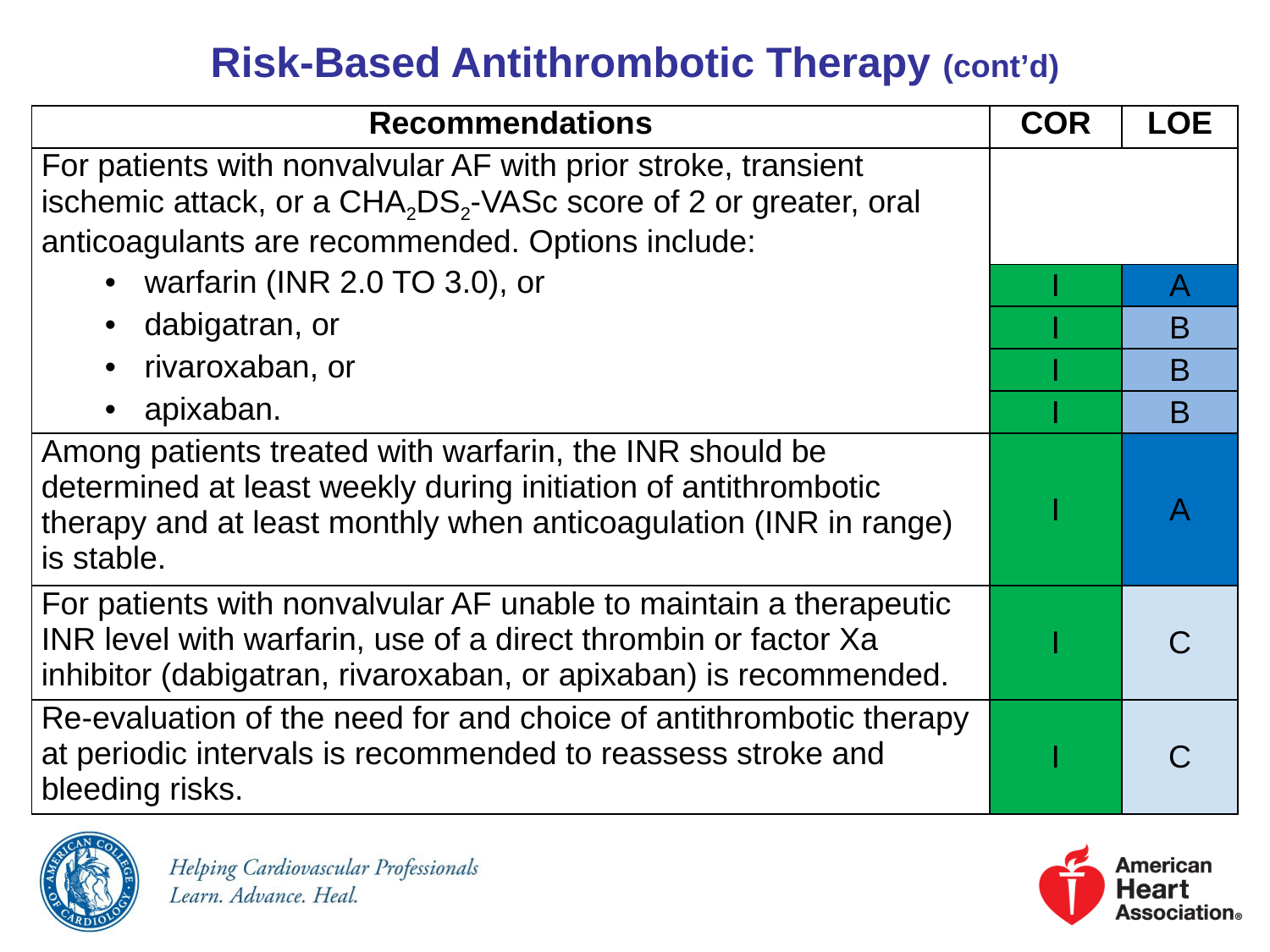

# Risk-Based Antithrombotic Therapy (cont’d)
| Recommendations | COR | LOE |
| --- | --- | --- |
| For patients with nonvalvular AF with prior stroke, transient ischemic attack, or a CHA2DS2-VASc score of 2 or greater, oral anticoagulants are recommended. Options include: |  |  |
| warfarin (INR 2.0 TO 3.0), or | I | A |
| dabigatran, or | I | B |
| rivaroxaban, or | I | B |
| apixaban. | I | B |
| Among patients treated with warfarin, the INR should be determined at least weekly during initiation of antithrombotic therapy and at least monthly when anticoagulation (INR in range) is stable. | I | A |
| For patients with nonvalvular AF unable to maintain a therapeutic INR level with warfarin, use of a direct thrombin or factor Xa inhibitor (dabigatran, rivaroxaban, or apixaban) is recommended. | I | C |
| Re-evaluation of the need for and choice of antithrombotic therapy at periodic intervals is recommended to reassess stroke and bleeding risks. | I | C |